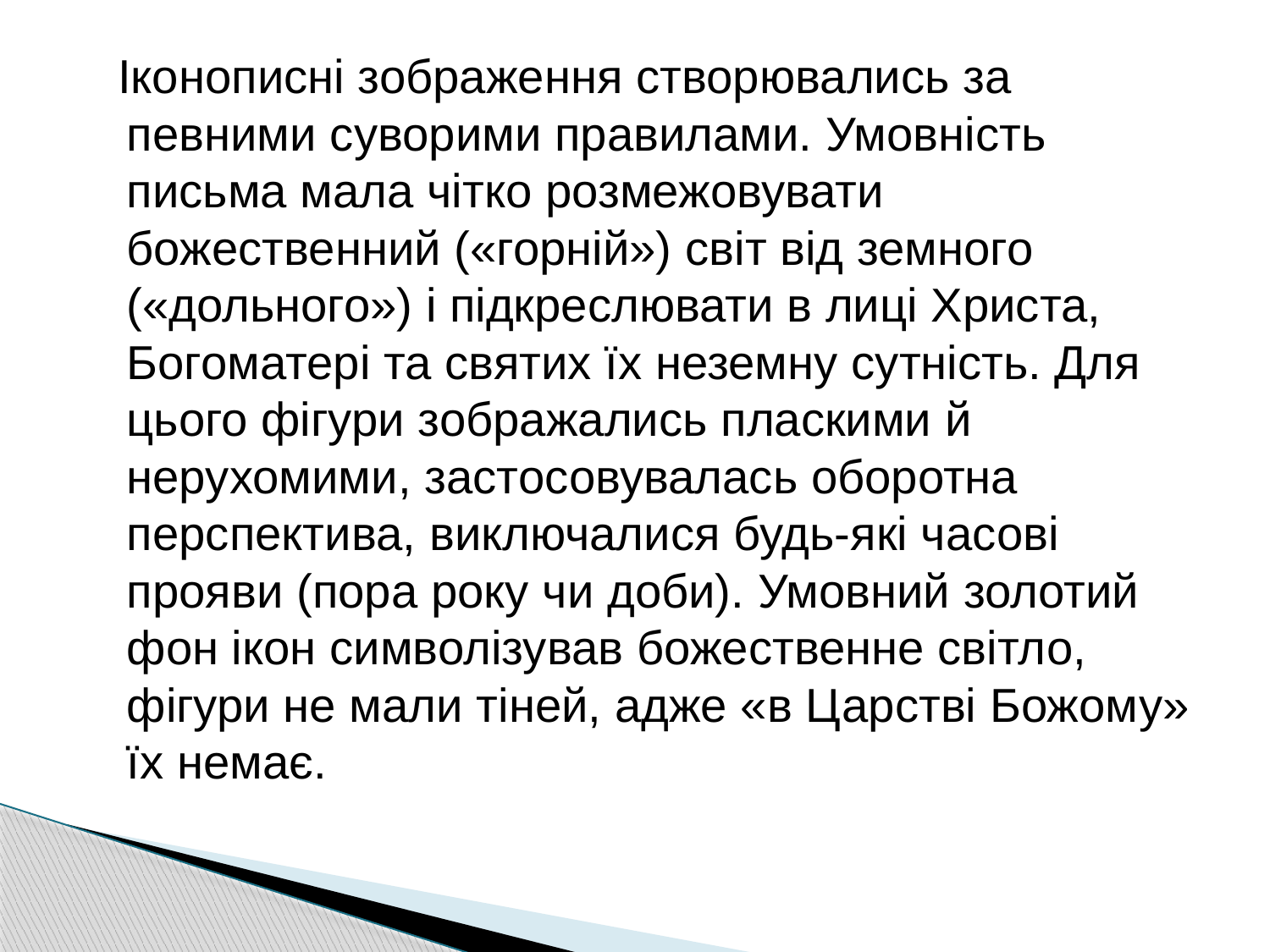

#
  Іконописні зображення створювались за певними суворими правилами. Умовність письма мала чітко розмежовувати божественний («горній») світ від земного («дольного») і підкреслювати в лиці Христа, Богоматері та святих їх неземну сутність. Для цього фігури зображались пласкими й нерухомими, застосовувалась оборотна перспектива, виключалися будь-які часові прояви (пора року чи доби). Умовний золотий фон ікон символізував божественне світло, фігури не мали тіней, адже «в Царстві Божому» їх немає.